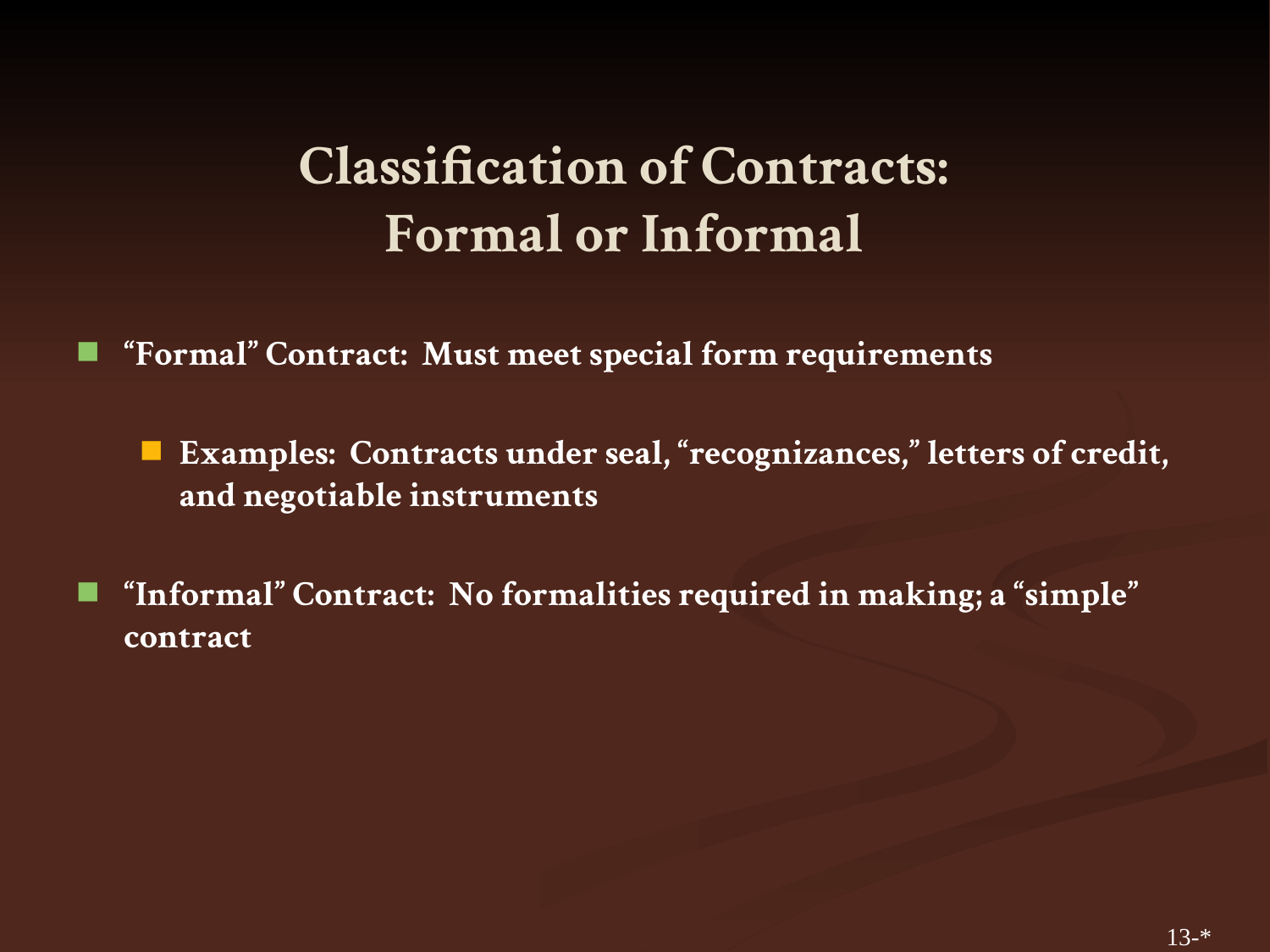

# Classification of Contracts: Formal or Informal
“Formal” Contract:  Must meet special form requirements

Examples:  Contracts under seal, “recognizances,” letters of credit, and negotiable instruments

“Informal” Contract:  No formalities required in making; a “simple” contract
13-*